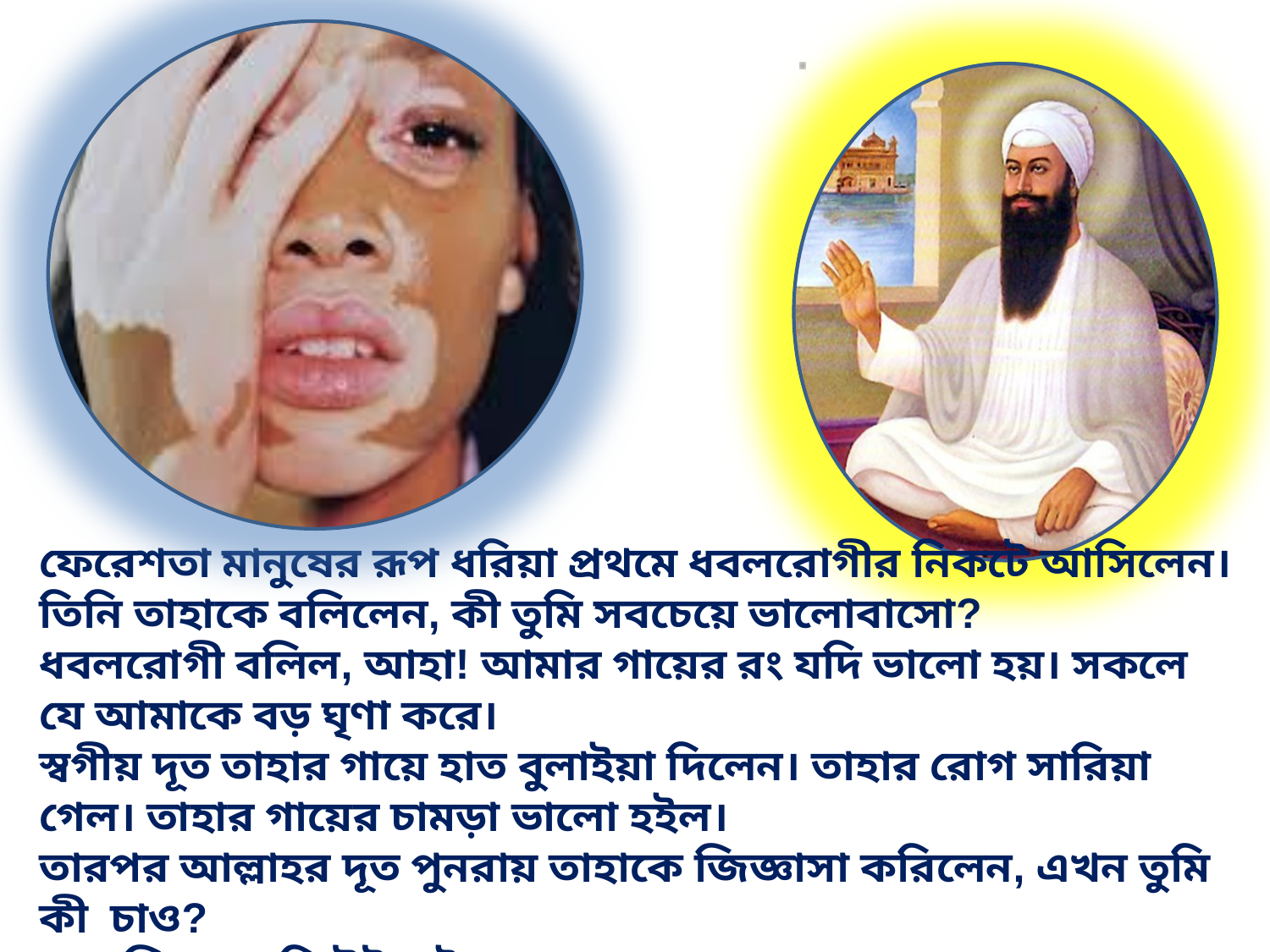

ফেরেশতা মানুষের রূপ ধরিয়া প্রথমে ধবলরোগীর নিকটে আসিলেন। তিনি তাহাকে বলিলেন, কী তুমি সবচেয়ে ভালোবাসো?
ধবলরোগী বলিল, আহা! আমার গায়ের রং যদি ভালো হয়। সকলে যে আমাকে বড় ঘৃণা করে।
স্বগীয় দূত তাহার গায়ে হাত বুলাইয়া দিলেন। তাহার রোগ সারিয়া গেল। তাহার গায়ের চামড়া ভালো হইল।
তারপর আল্লাহর দূত পুনরায় তাহাকে জিজ্ঞাসা করিলেন, এখন তুমি কী  চাও?
সে বলিল, আমি উট চাই।
দূত তাহাকে একটি গাভিন উট দিয়া বলিলেন, এই লও। ইহাতে তোমার ভাগ্য খুলিবে।